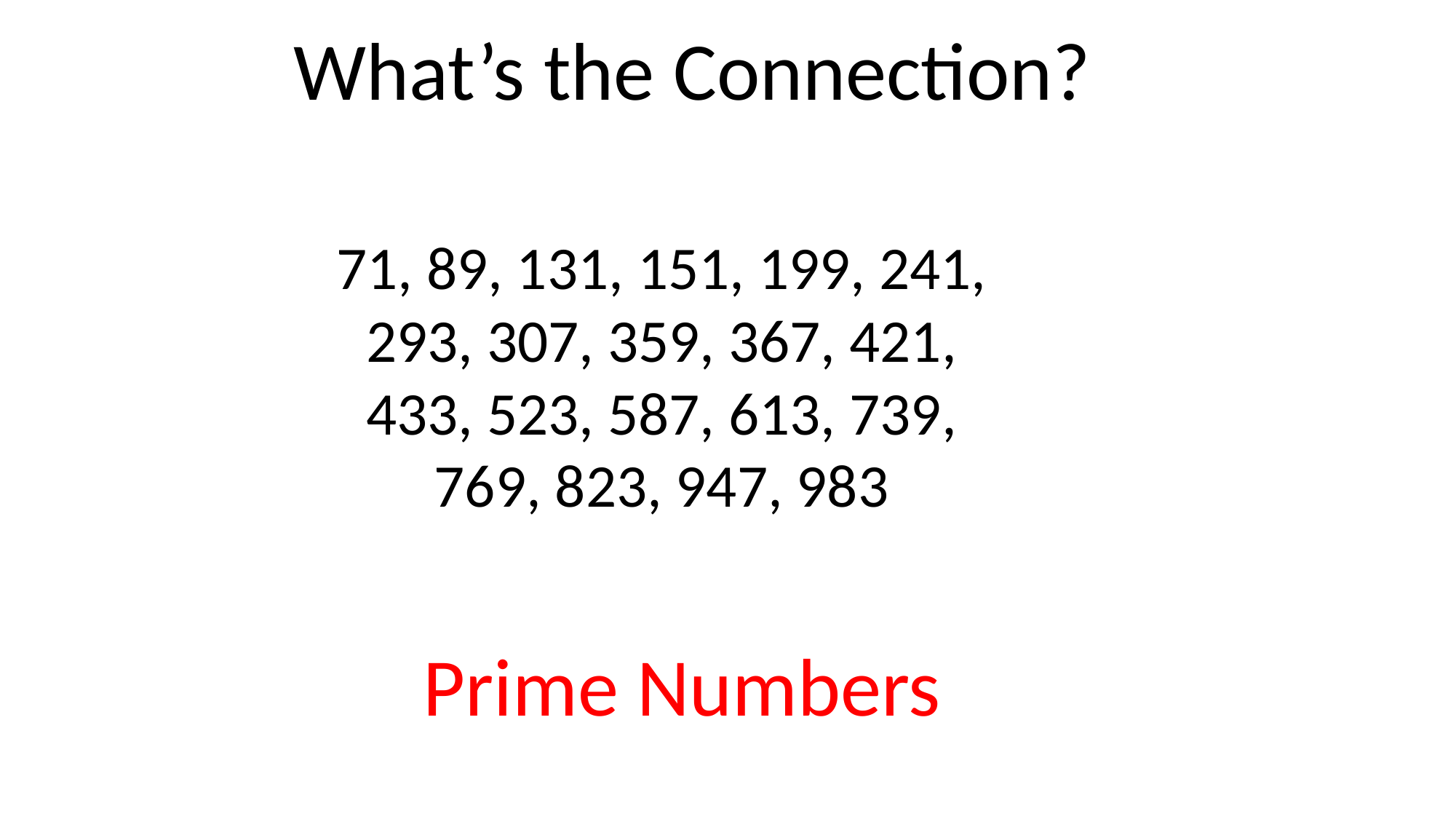

What’s the Connection?
71, 89, 131, 151, 199, 241, 293, 307, 359, 367, 421, 433, 523, 587, 613, 739, 769, 823, 947, 983
Prime Numbers